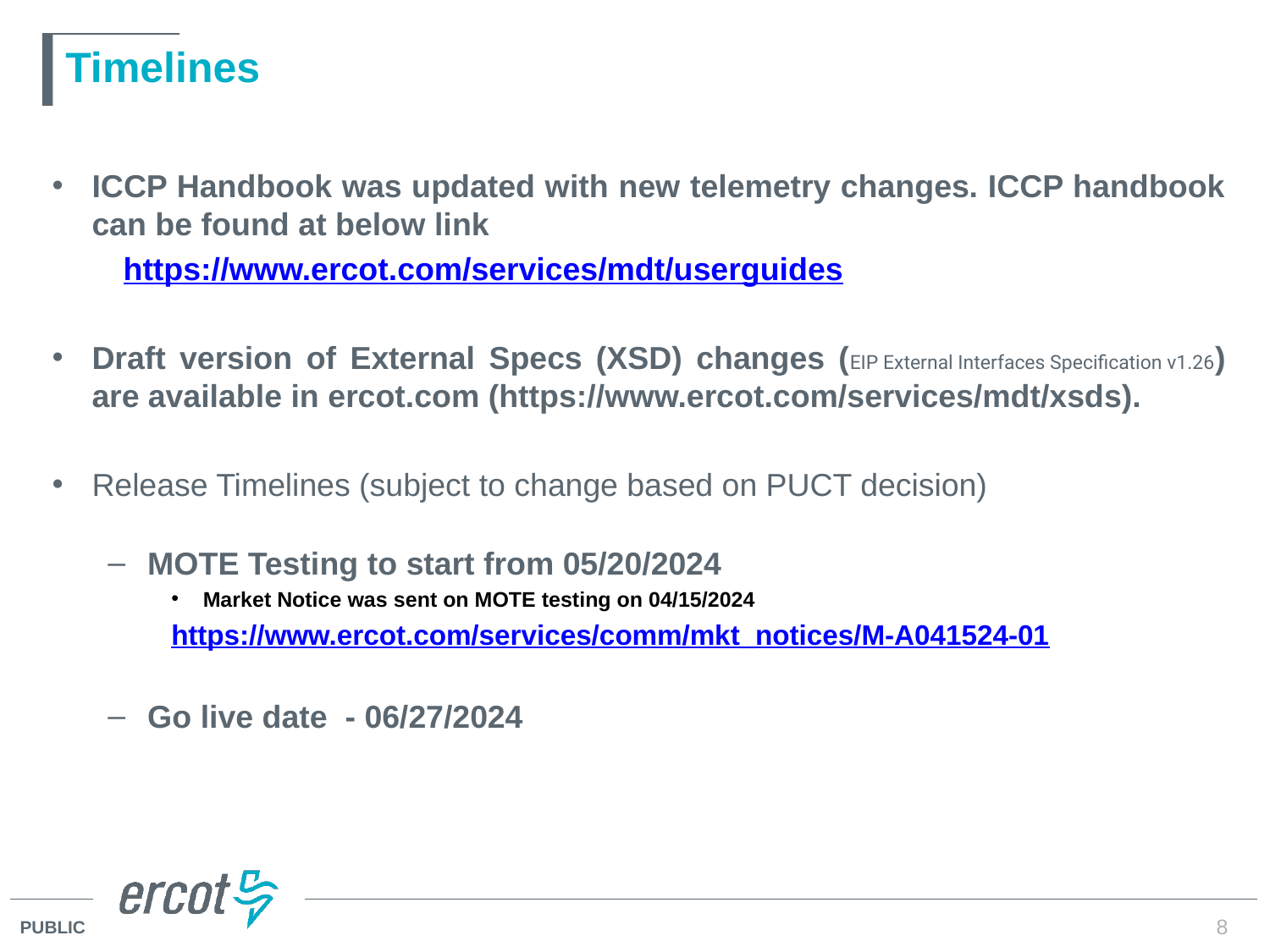

# Timelines

ICCP Handbook was updated with new telemetry changes. ICCP handbook can be found at below link
        https://www.ercot.com/services/mdt/userguides

Draft version of External Specs (XSD) changes (EIP External Interfaces Specification v1.26) are available in ercot.com (https://www.ercot.com/services/mdt/xsds).

Release Timelines (subject to change based on PUCT decision)

MOTE Testing to start from 05/20/2024
Market Notice was sent on MOTE testing on 04/15/2024
https://www.ercot.com/services/comm/mkt_notices/M-A041524-01

Go live date  - 06/27/2024

8